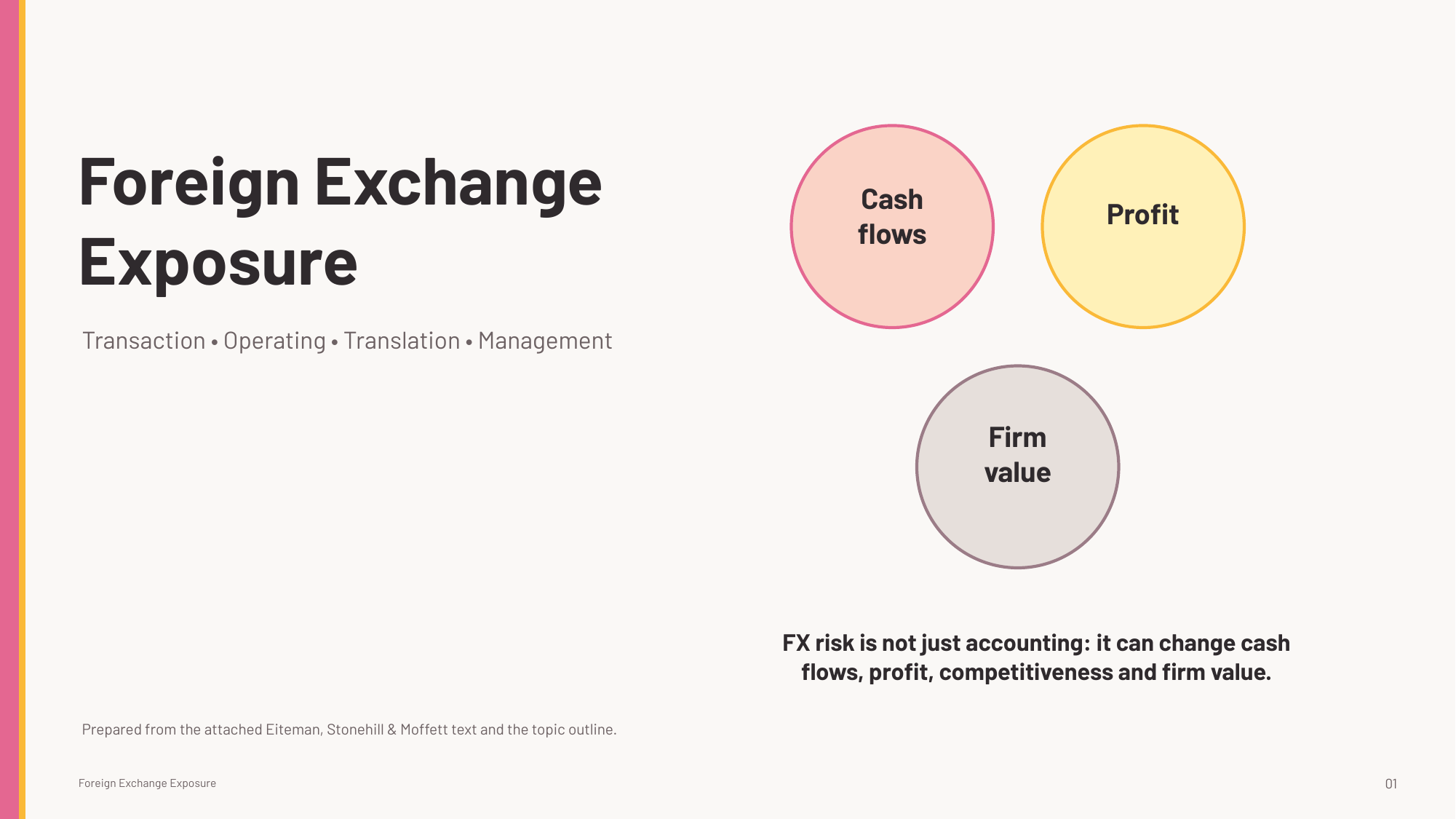

Foreign Exchange
Exposure
Cash
flows
Profit
Transaction • Operating • Translation • Management

Firm
value
FX risk is not just accounting: it can change cash flows, profit, competitiveness and firm value.
Prepared from the attached Eiteman, Stonehill & Moffett text and the topic outline.
01
Foreign Exchange Exposure